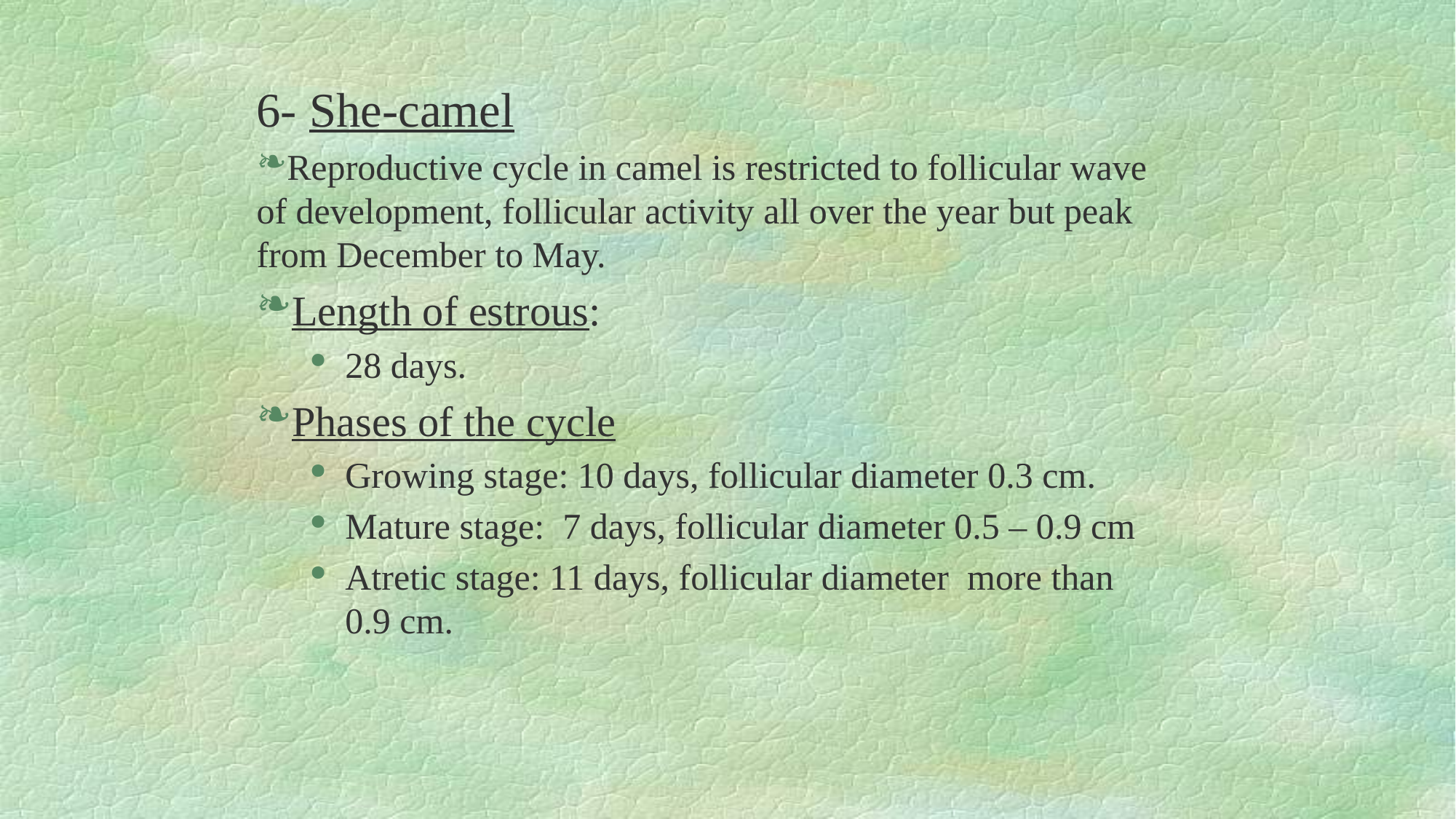

6- She-camel
Reproductive cycle in camel is restricted to follicular wave of development, follicular activity all over the year but peak from December to May.
Length of estrous:
28 days.
Phases of the cycle
Growing stage: 10 days, follicular diameter 0.3 cm.
Mature stage:  7 days, follicular diameter 0.5 – 0.9 cm
Atretic stage: 11 days, follicular diameter  more than 0.9 cm.